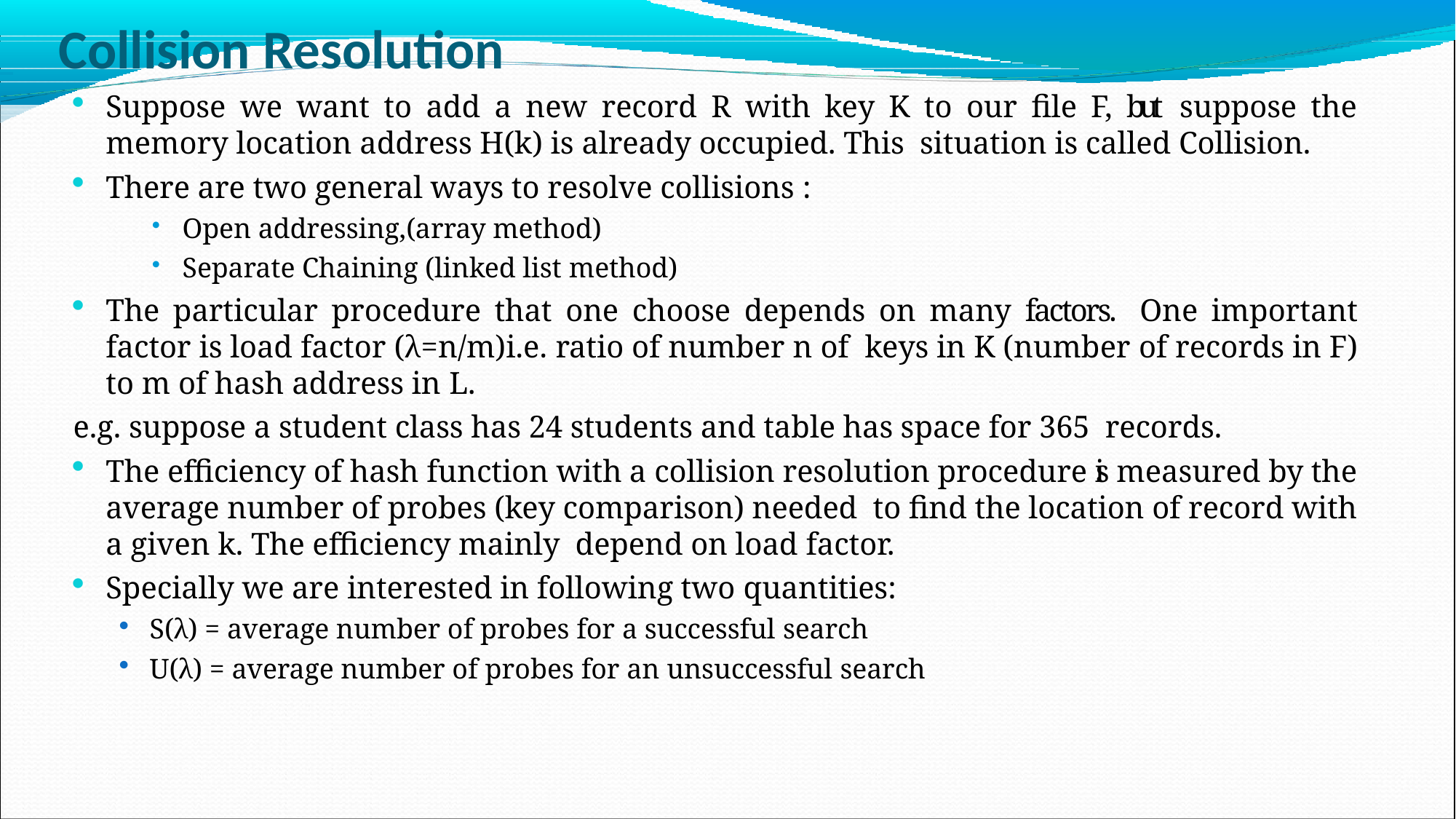

# Collision Resolution

Suppose we want to add a new record R with key K to our file F, but  suppose the memory location address H(k) is already occupied. This  situation is called Collision.
There are two general ways to resolve collisions :
Open addressing,(array method)
Separate Chaining (linked list method)
The particular procedure that one choose depends on many factors.  One important factor is load factor (λ=n/m)i.e. ratio of number n of  keys in K (number of records in F) to m of hash address in L.
e.g. suppose a student class has 24 students and table has space for 365  records.
The efficiency of hash function with a collision resolution procedure is  measured by the average number of probes (key comparison) needed  to find the location of record with a given k. The efficiency mainly  depend on load factor.
Specially we are interested in following two quantities:
S(λ) = average number of probes for a successful search
U(λ) = average number of probes for an unsuccessful search